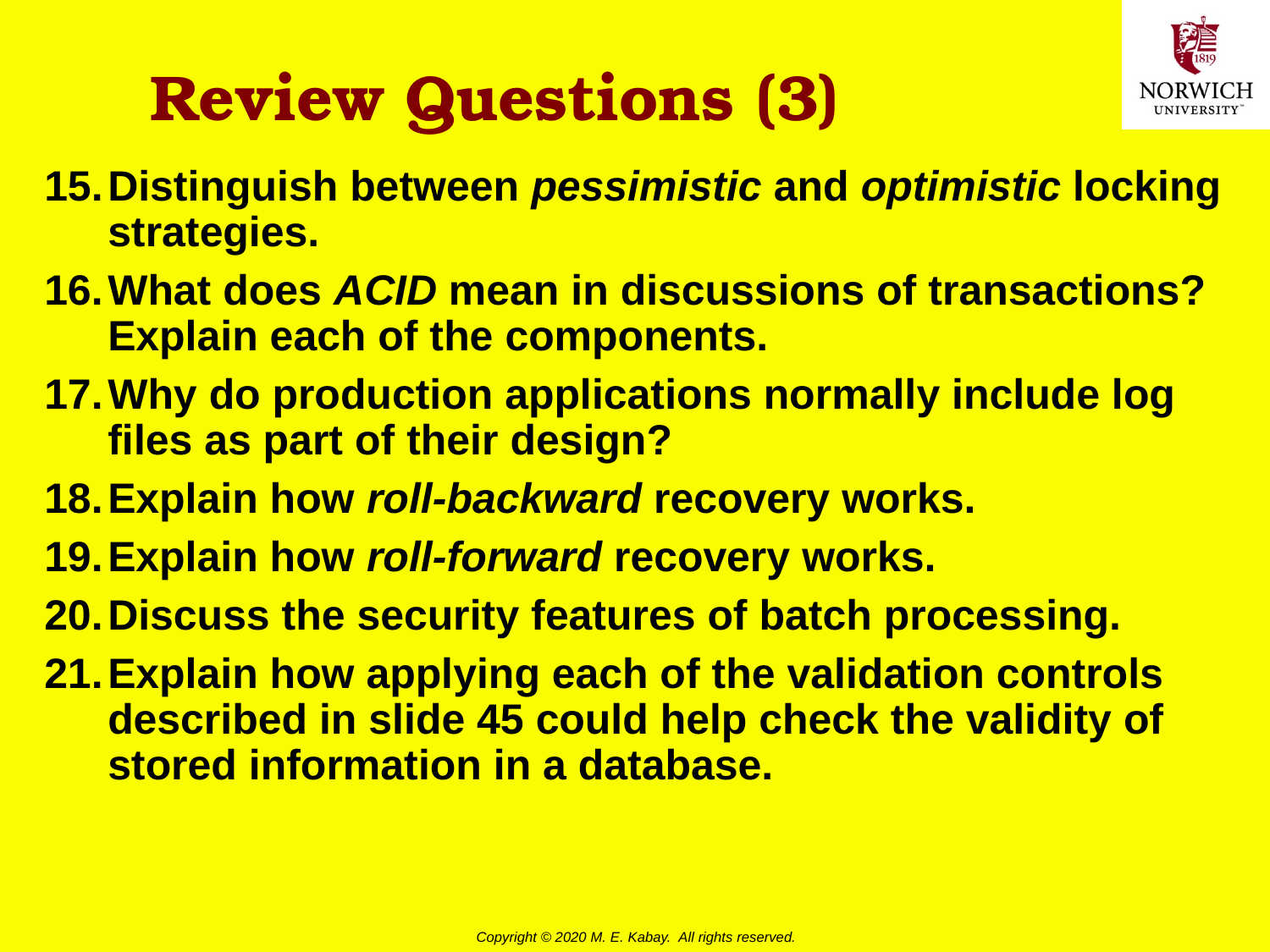

# Review Questions (3)
Distinguish between pessimistic and optimistic locking strategies.
What does ACID mean in discussions of transactions?  Explain each of the components.
Why do production applications normally include log files as part of their design?
Explain how roll-backward recovery works.
Explain how roll-forward recovery works.
Discuss the security features of batch processing.
Explain how applying each of the validation controls described in slide 45 could help check the validity of stored information in a database.